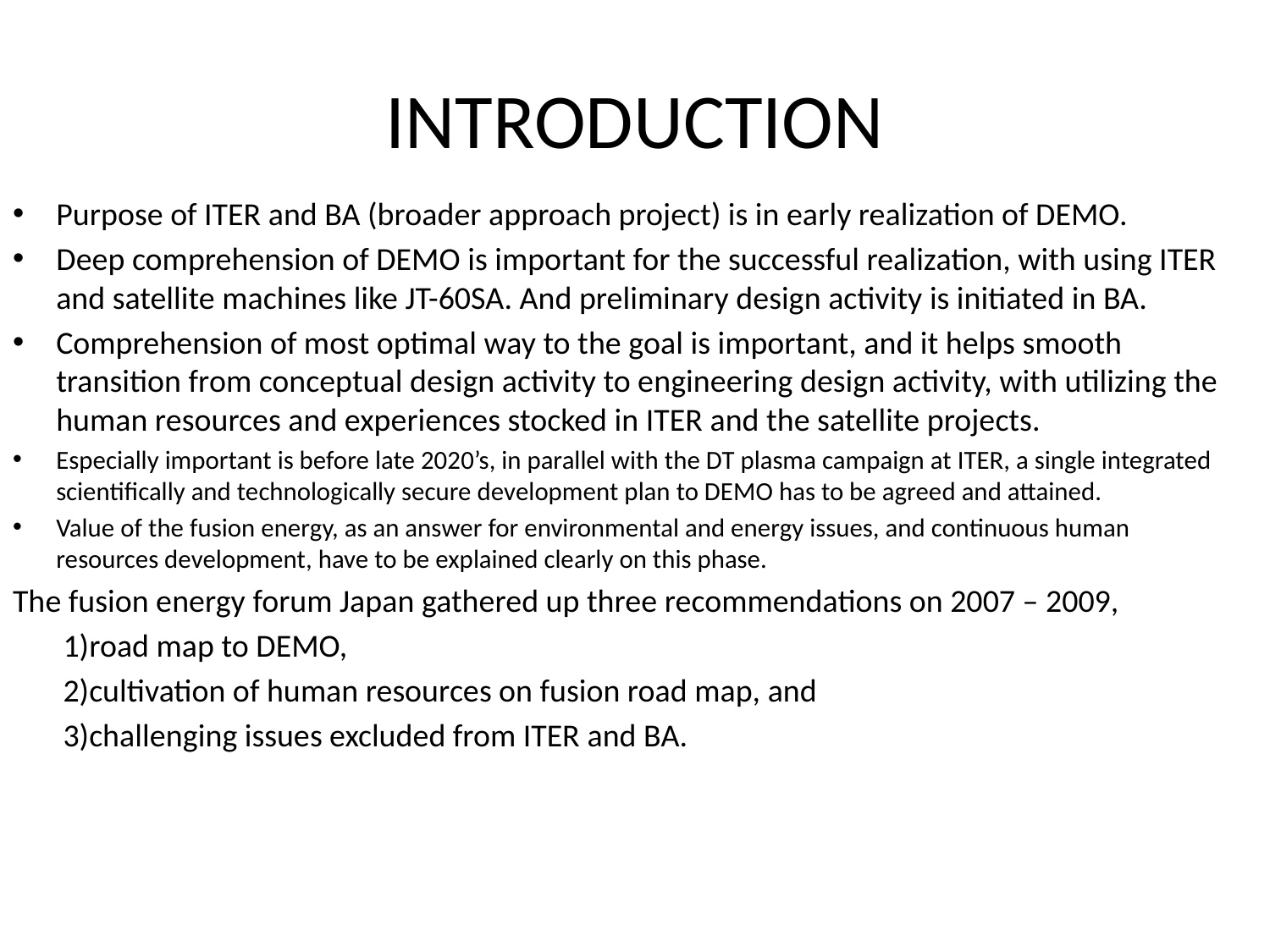

# INTRODUCTION
Purpose of ITER and BA (broader approach project) is in early realization of DEMO.
Deep comprehension of DEMO is important for the successful realization, with using ITER and satellite machines like JT-60SA. And preliminary design activity is initiated in BA.
Comprehension of most optimal way to the goal is important, and it helps smooth transition from conceptual design activity to engineering design activity, with utilizing the human resources and experiences stocked in ITER and the satellite projects.
Especially important is before late 2020’s, in parallel with the DT plasma campaign at ITER, a single integrated scientifically and technologically secure development plan to DEMO has to be agreed and attained.
Value of the fusion energy, as an answer for environmental and energy issues, and continuous human resources development, have to be explained clearly on this phase.
The fusion energy forum Japan gathered up three recommendations on 2007 – 2009,
       1)road map to DEMO,
       2)cultivation of human resources on fusion road map, and
       3)challenging issues excluded from ITER and BA.